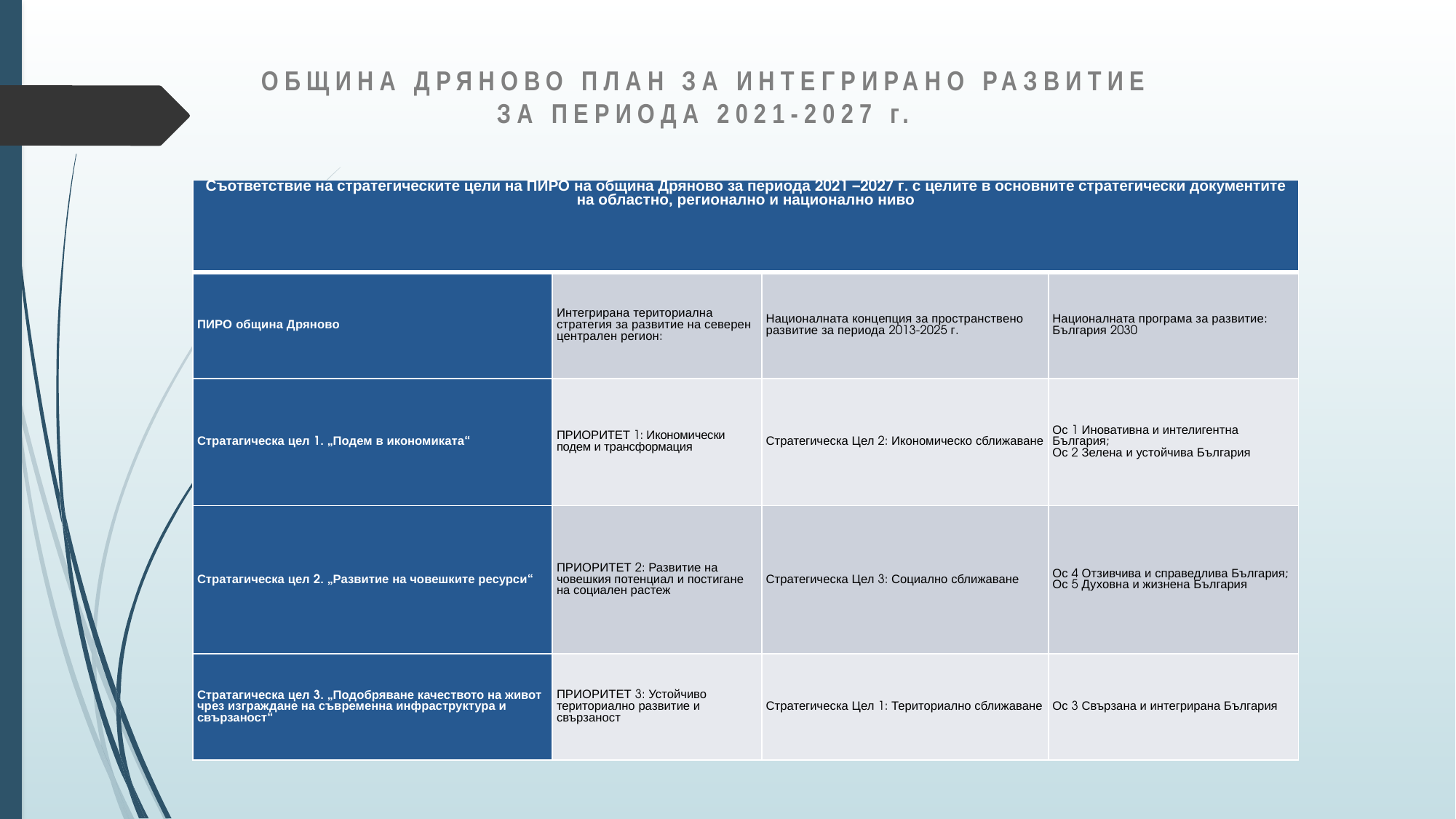

ОБЩИНА ДРЯНОВО ПЛАН ЗА ИНТЕГРИРАНО РАЗВИТИЕ
ЗА ПЕРИОДА 2021-2027 г.
| Съответствие на стратегическите цели на ПИРО на община Дряново за периода 2021 –2027 г. с целите в основните стратегически документите на областно, регионално и национално ниво |  |  |  |
| --- | --- | --- | --- |
| ПИРО община Дряново | Интегрирана териториална стратегия за развитие на северен централен регион: | Националната концепция за пространствено развитие за периода 2013-2025 г. | Националната програма за развитие: България 2030 |
| Стратагическа цел 1. „Подем в икономиката“ | ПРИОРИТЕТ 1: Икономически подем и трансформация | Стратегическа Цел 2: Икономическо сближаване | Ос 1 Иновативна и интелигентна България; Ос 2 Зелена и устойчива България |
| Стратагическа цел 2. „Развитие на човешките ресурси“ | ПРИОРИТЕТ 2: Развитие на човешкия потенциал и постигане на социален растеж | Стратегическа Цел 3: Социално сближаване | Ос 4 Отзивчива и справедлива България; Ос 5 Духовна и жизнена България |
| Стратагическа цел 3. „Подобряване качеството на живот чрез изграждане на съвременна инфраструктура и свързаност“ | ПРИОРИТЕТ 3: Устойчиво териториално развитие и свързаност | Стратегическа Цел 1: Териториално сближаване | Ос 3 Свързана и интегрирана България |